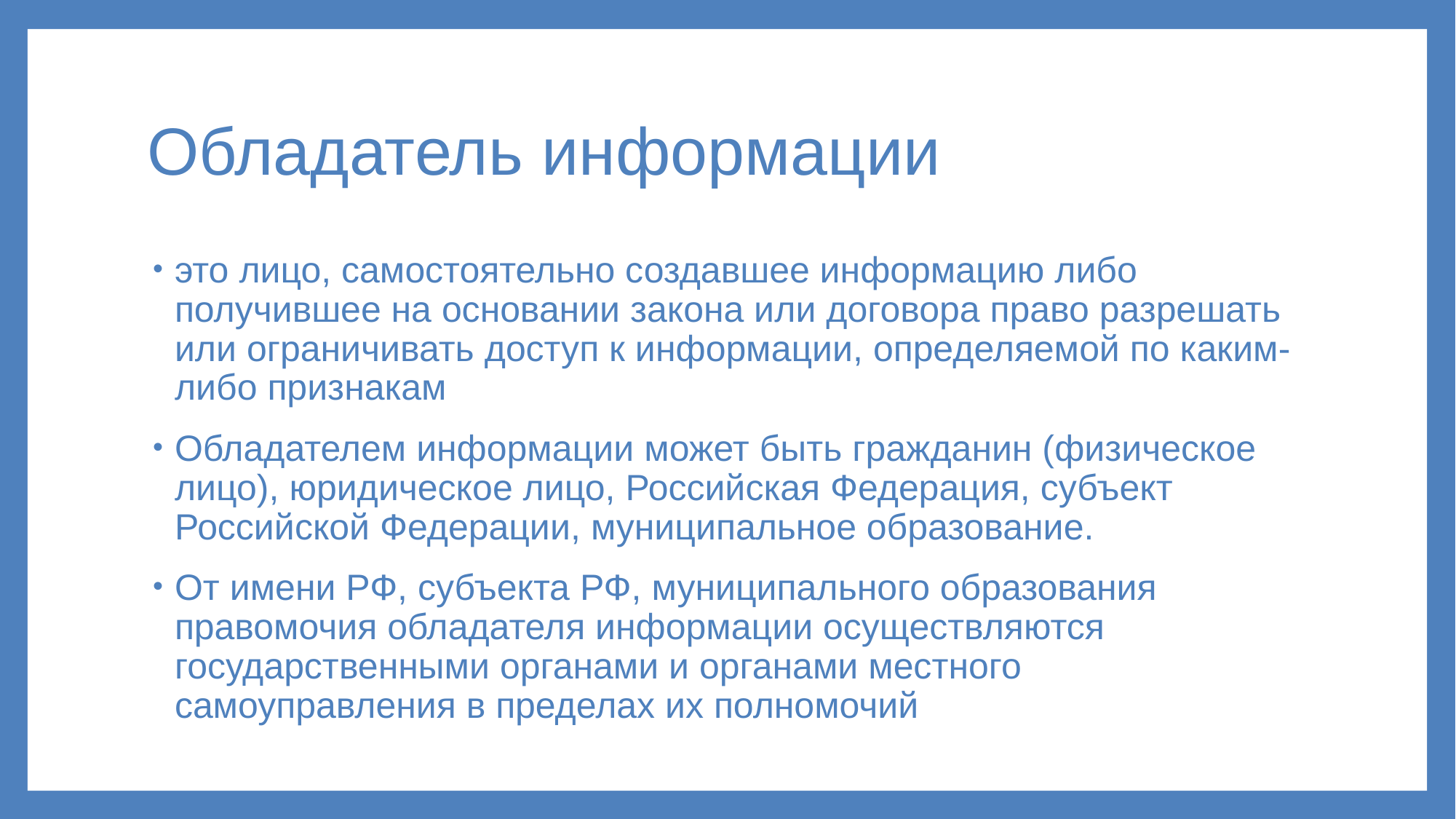

# Обладатель информации
это лицо, самостоятельно создавшее информацию либо получившее на основании закона или договора право разрешать или ограничивать доступ к информации, определяемой по каким-либо признакам
Обладателем информации может быть гражданин (физическое лицо), юридическое лицо, Российская Федерация, субъект Российской Федерации, муниципальное образование.
От имени РФ, субъекта РФ, муниципального образования правомочия обладателя информации осуществляются государственными органами и органами местного самоуправления в пределах их полномочий